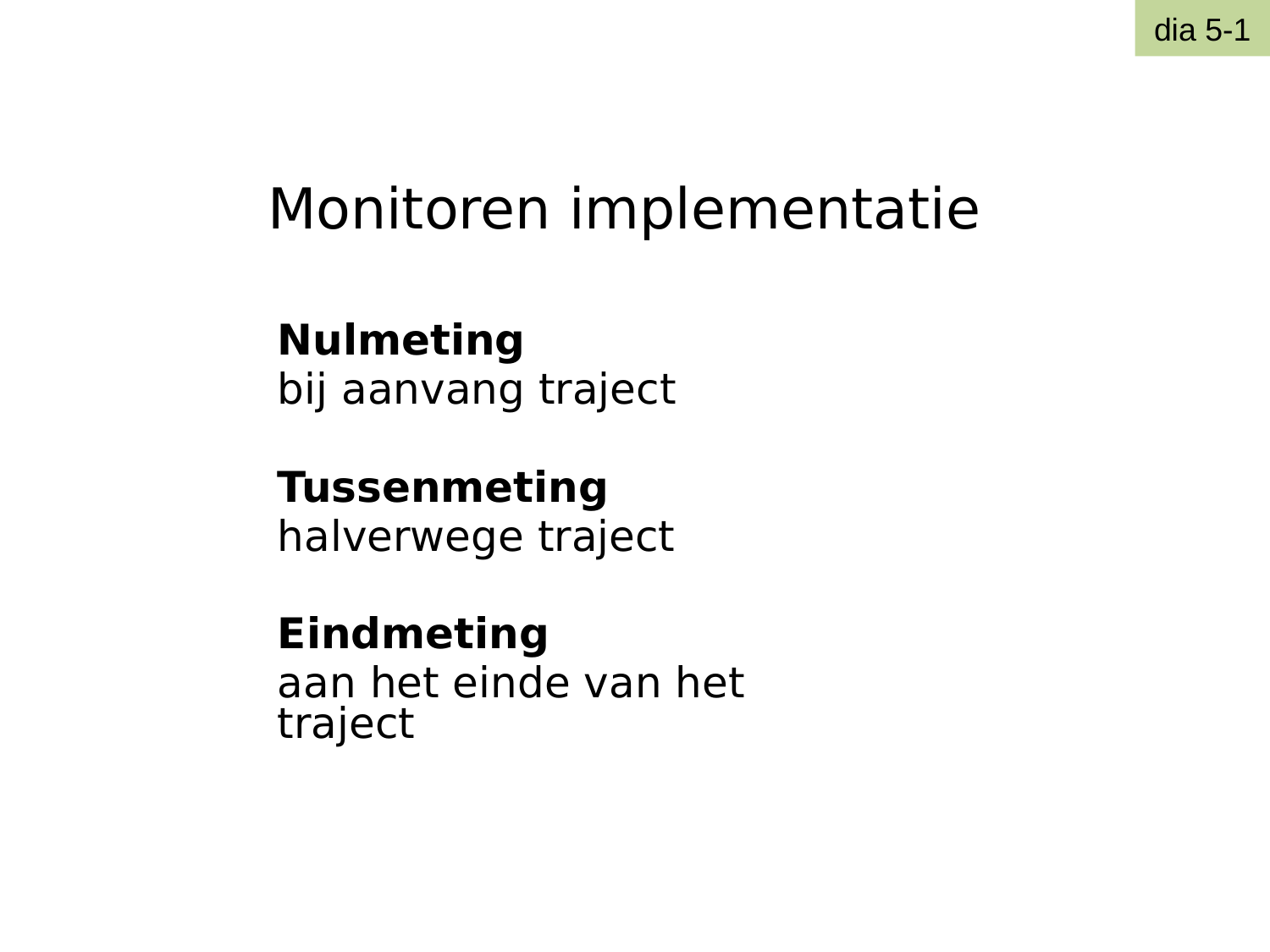

dia 5-1
Monitoren implementatie
Nulmeting
bij aanvang traject

Tussenmeting
halverwege traject

Eindmeting
aan het einde van het traject